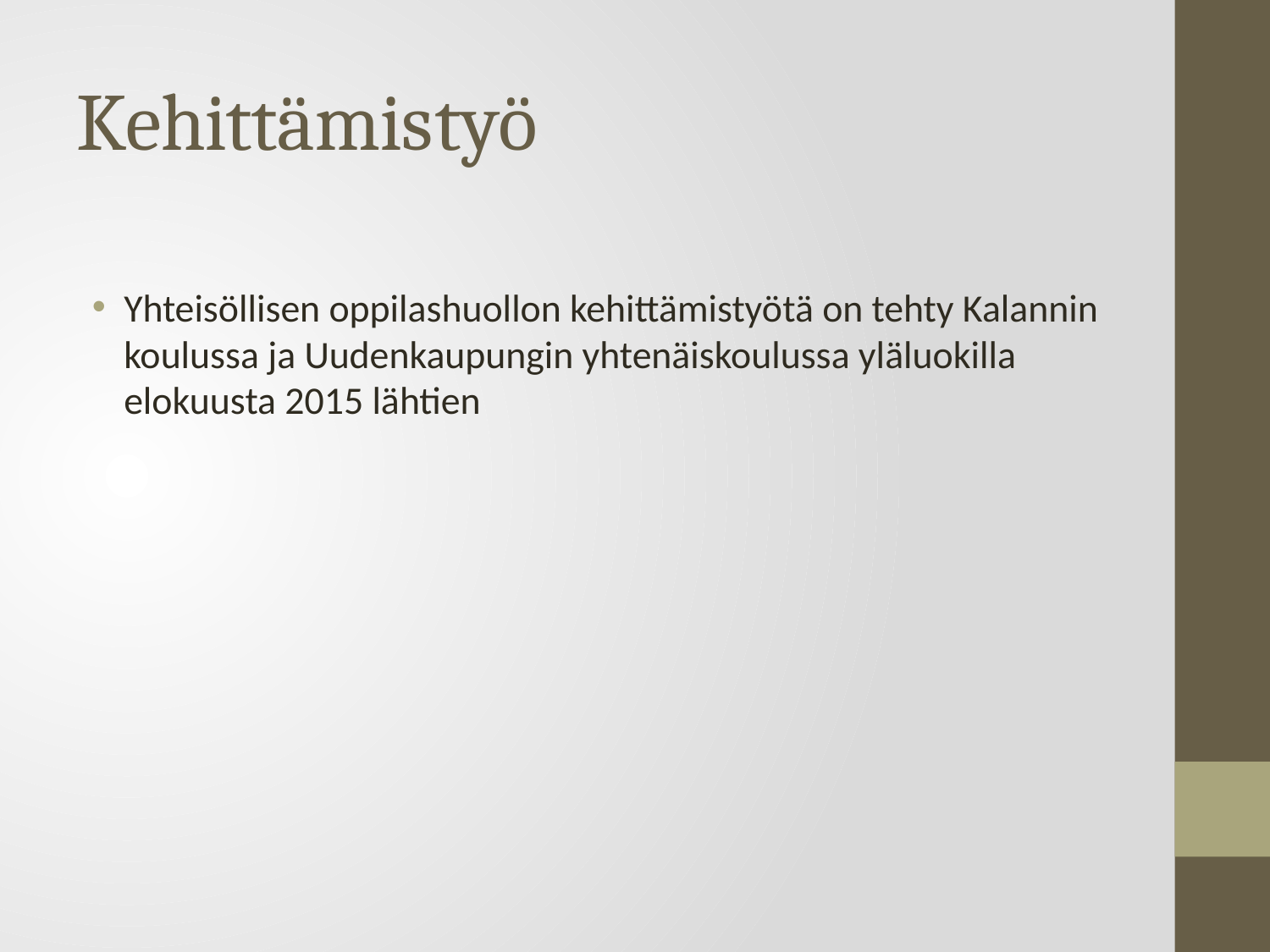

# Kehittämistyö

Yhteisöllisen oppilashuollon kehittämistyötä on tehty Kalannin koulussa ja Uudenkaupungin yhtenäiskoulussa yläluokilla elokuusta 2015 lähtien